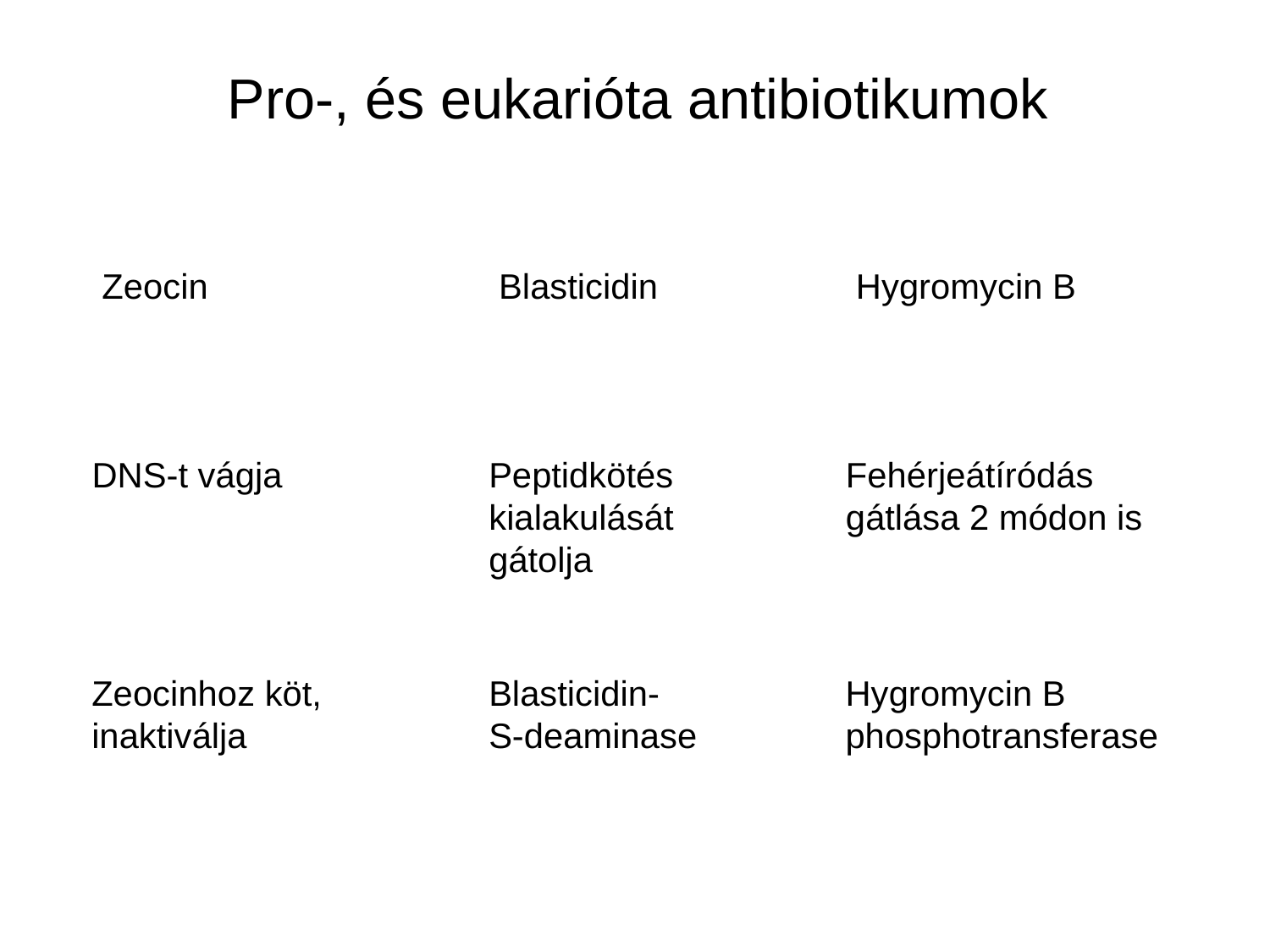

Pro-, és eukarióta antibiotikumok
Zeocin
Blasticidin
Hygromycin B
DNS-t vágja
Peptidkötés
kialakulását
gátolja
Fehérjeátíródás
gátlása 2 módon is
Zeocinhoz köt,
inaktiválja
Blasticidin-
S-deaminase
Hygromycin B
phosphotransferase